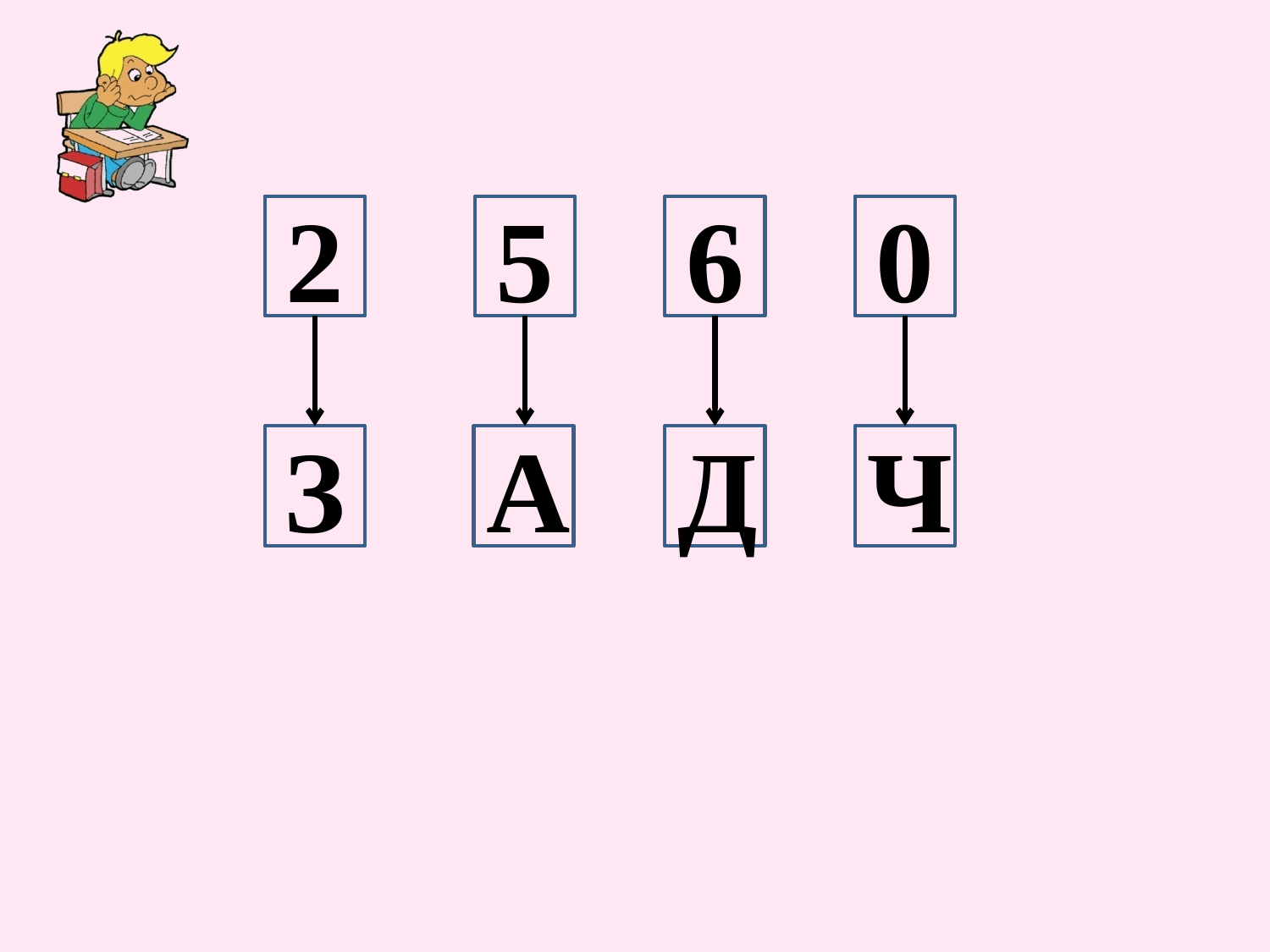

2
5
6
0
З
А
Д
Ч